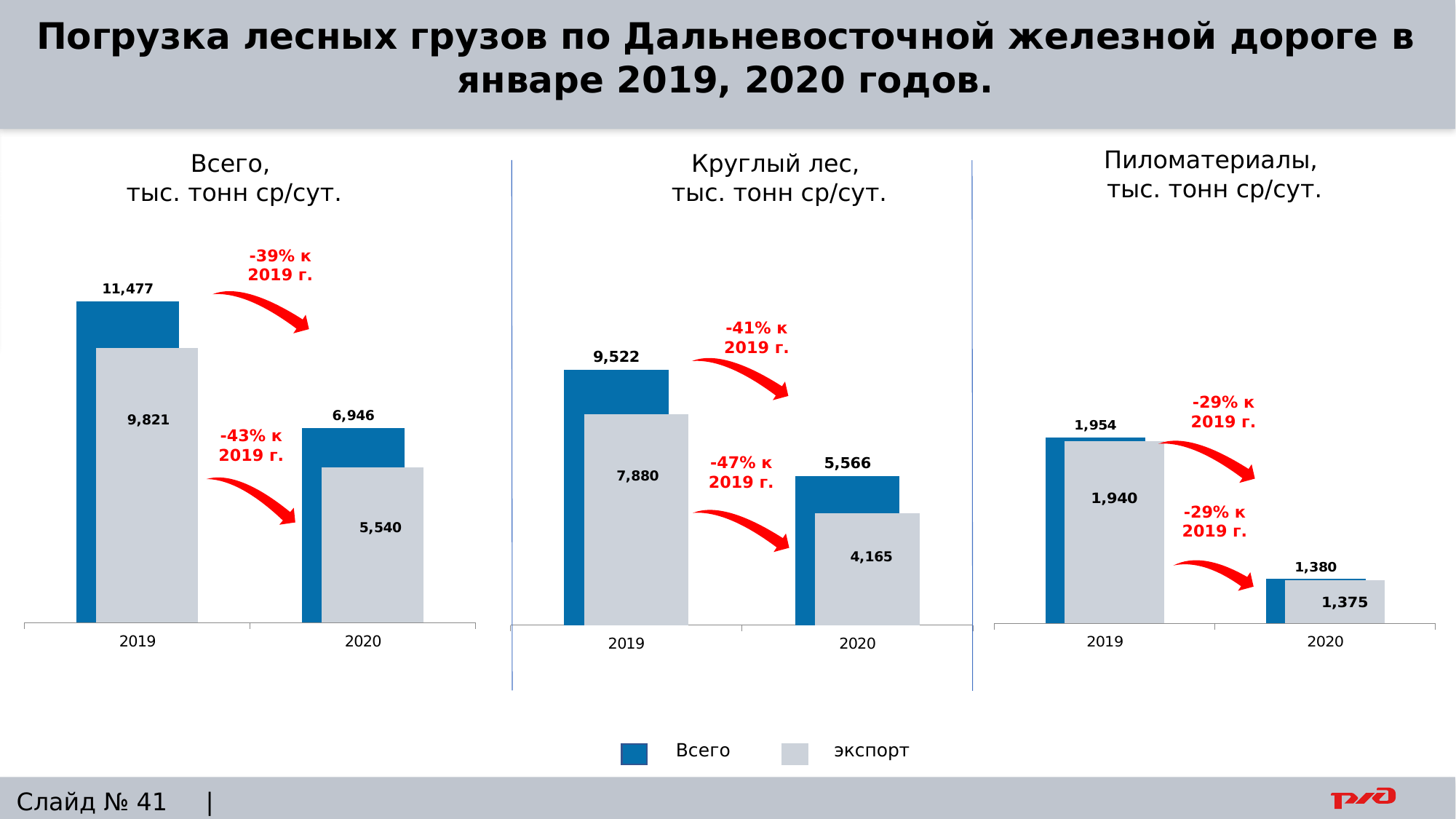

Погрузка лесных грузов по Дальневосточной железной дороге в январе 2019, 2020 годов.
Пиломатериалы,
тыс. тонн ср/сут.
Всего,
 тыс. тонн ср/сут.
Круглый лес,
 тыс. тонн ср/сут.

### Chart

| Category | всего | в т.ч. экспорт  |
|---|---|---|
| 2019 | 11476.761387096776 | 9820.637548387098 |
| 2020 | 6946.147999999999 | 5539.8246315789465 |
-39% к 2019 г.

-41% к 2019 г.

### Chart

| Category | всего | в т.ч. экспорт  |
|---|---|---|
| 2019 | 9522.335580645162 | 7880.392870967742 |
| 2020 | 5565.801105263157 | 4164.597578947368 |
-29% к 2019 г.

### Chart

| Category | всего | в т.ч. экспорт  |
|---|---|---|
| 2019 | 1954.425806451613 | 1940.244677419355 |
| 2020 | 1380.346894736842 | 1375.2270526315788 |
-43% к 2019 г.

-47% к 2019 г.

-29% к 2019 г.

Всего
экспорт

Слайд № 41     |